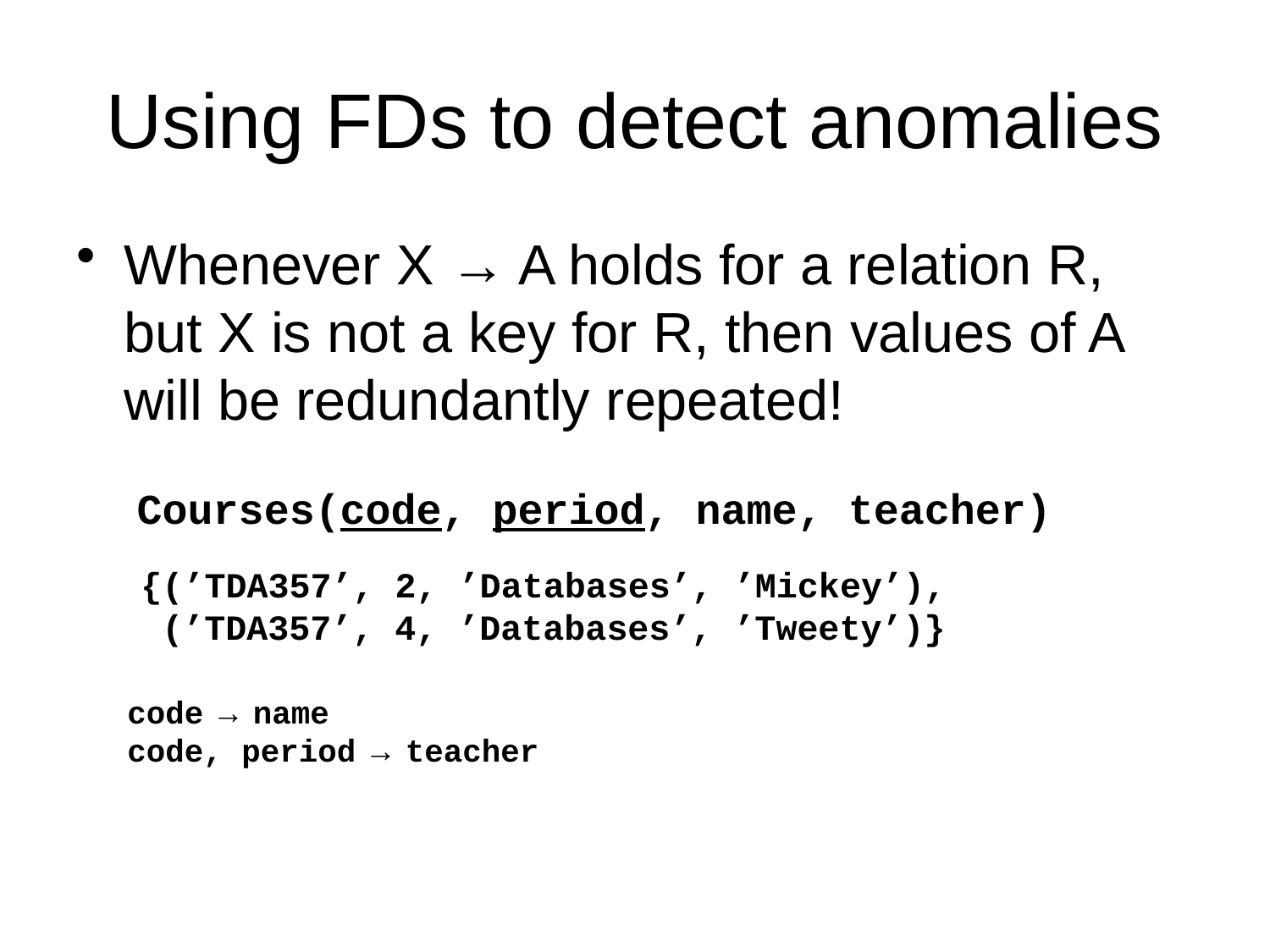

# Using FDs to detect anomalies
Whenever X → A holds for a relation R, but X is not a key for R, then values of A will be redundantly repeated!
Courses(code, period, name, teacher)
{(’TDA357’, 2, ’Databases’, ’Mickey’),
 (’TDA357’, 4, ’Databases’, ’Tweety’)}
code → name
code, period → teacher